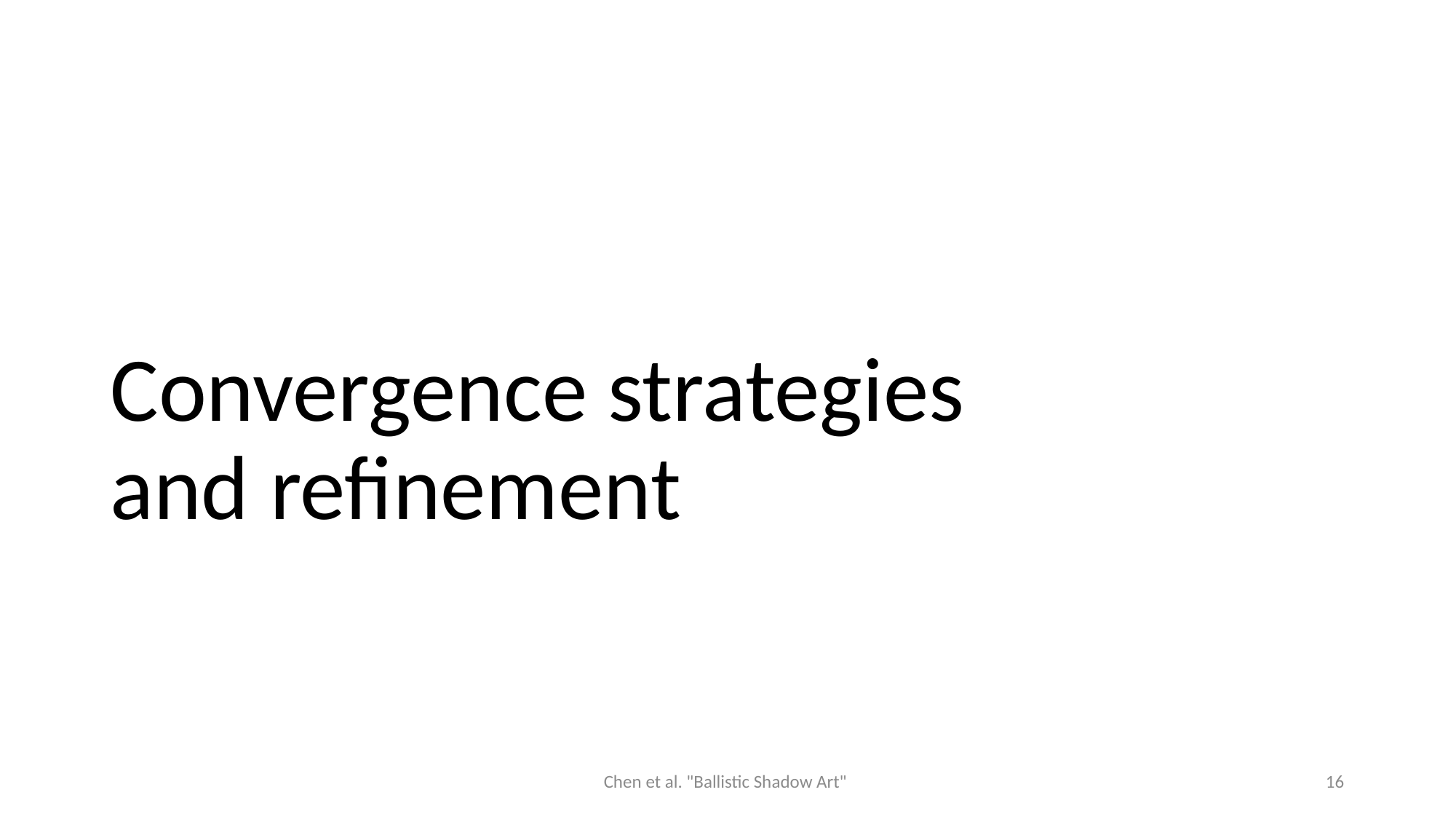

# Convergence strategies and refinement

Chen et al. "Ballistic Shadow Art"
16